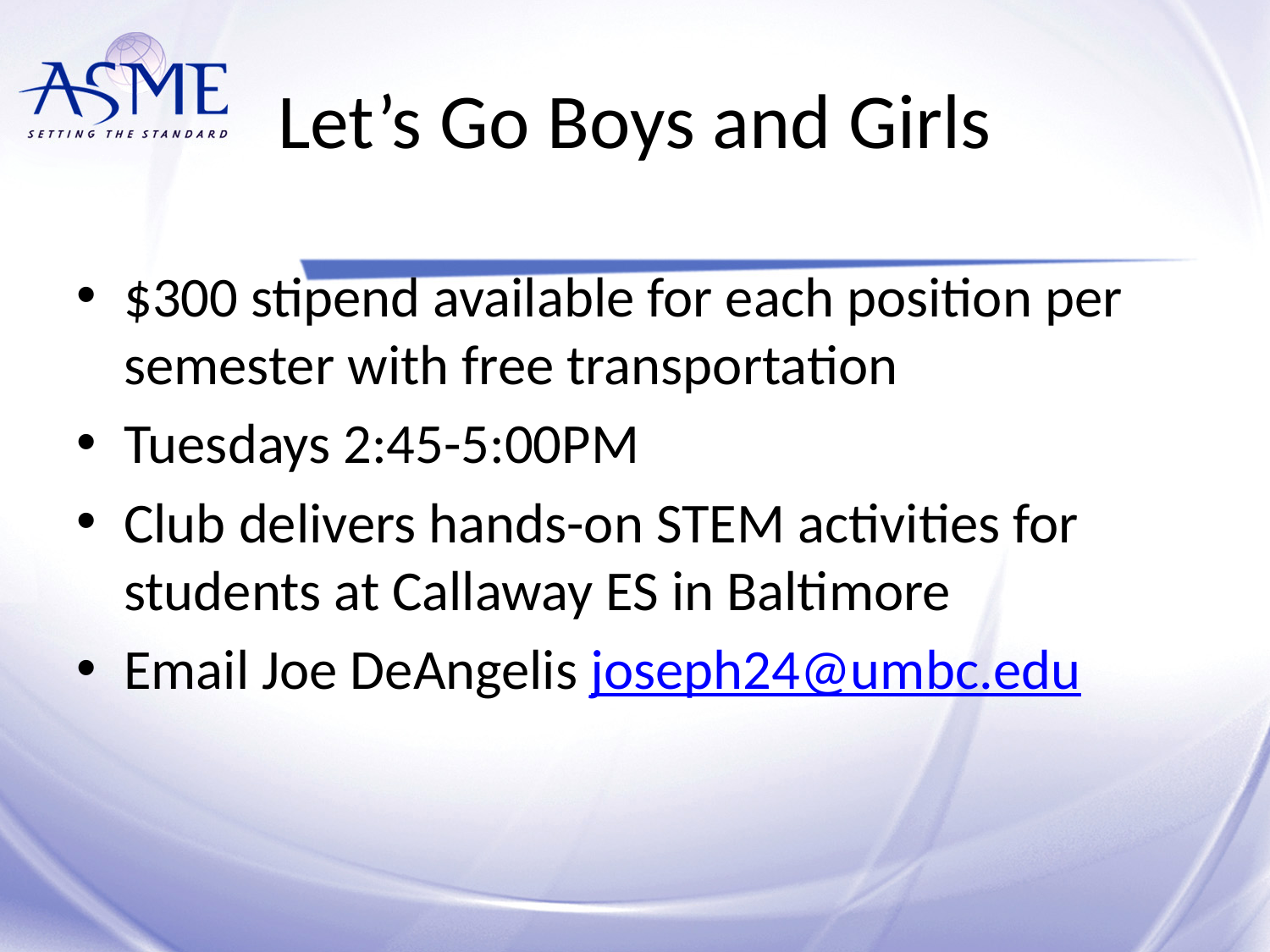

# Let’s Go Boys and Girls
$300 stipend available for each position per semester with free transportation
Tuesdays 2:45-5:00PM
Club delivers hands-on STEM activities for students at Callaway ES in Baltimore
Email Joe DeAngelis joseph24@umbc.edu